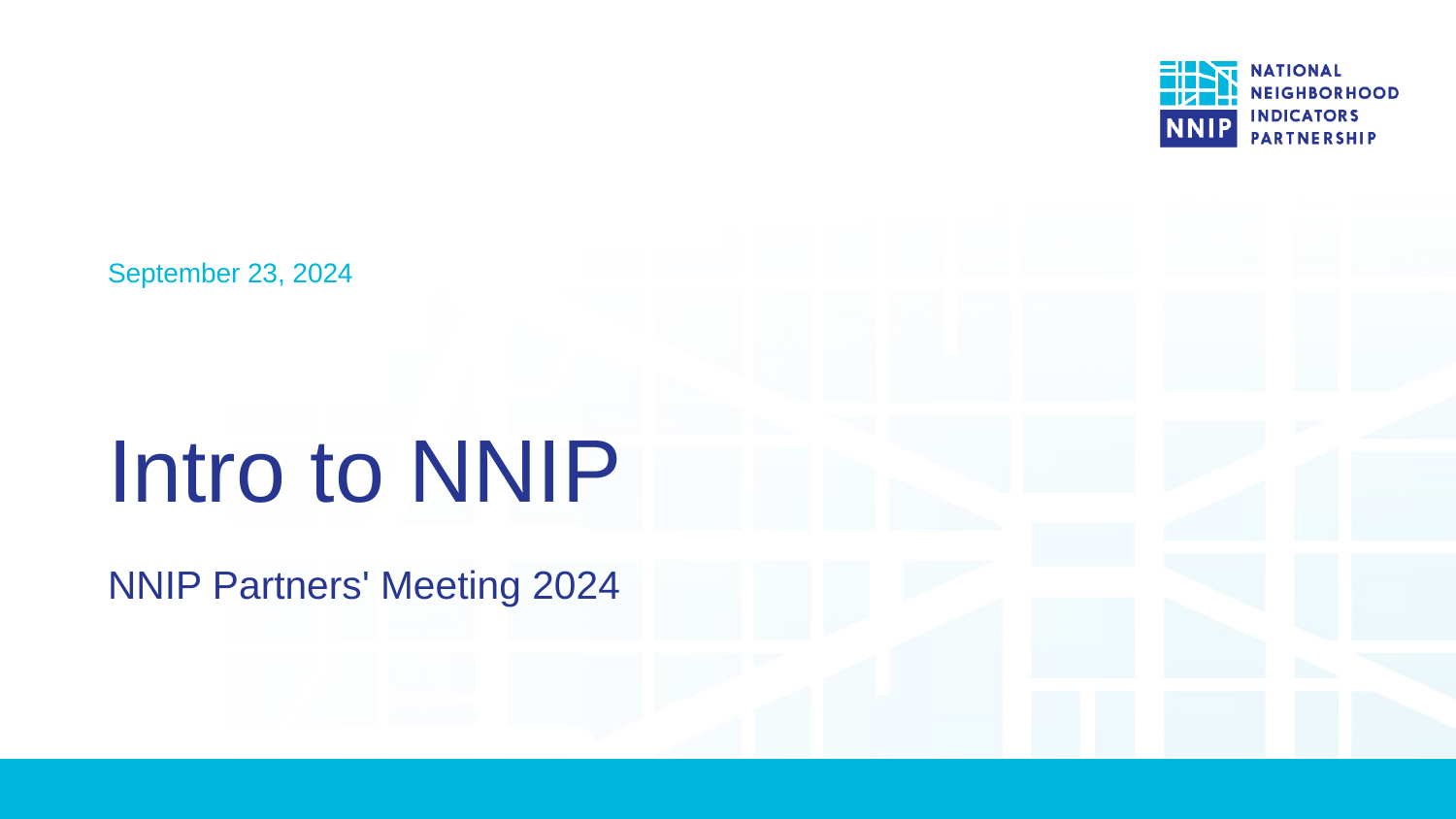

September 23, 2024
# Intro to NNIP
NNIP Partners' Meeting 2024